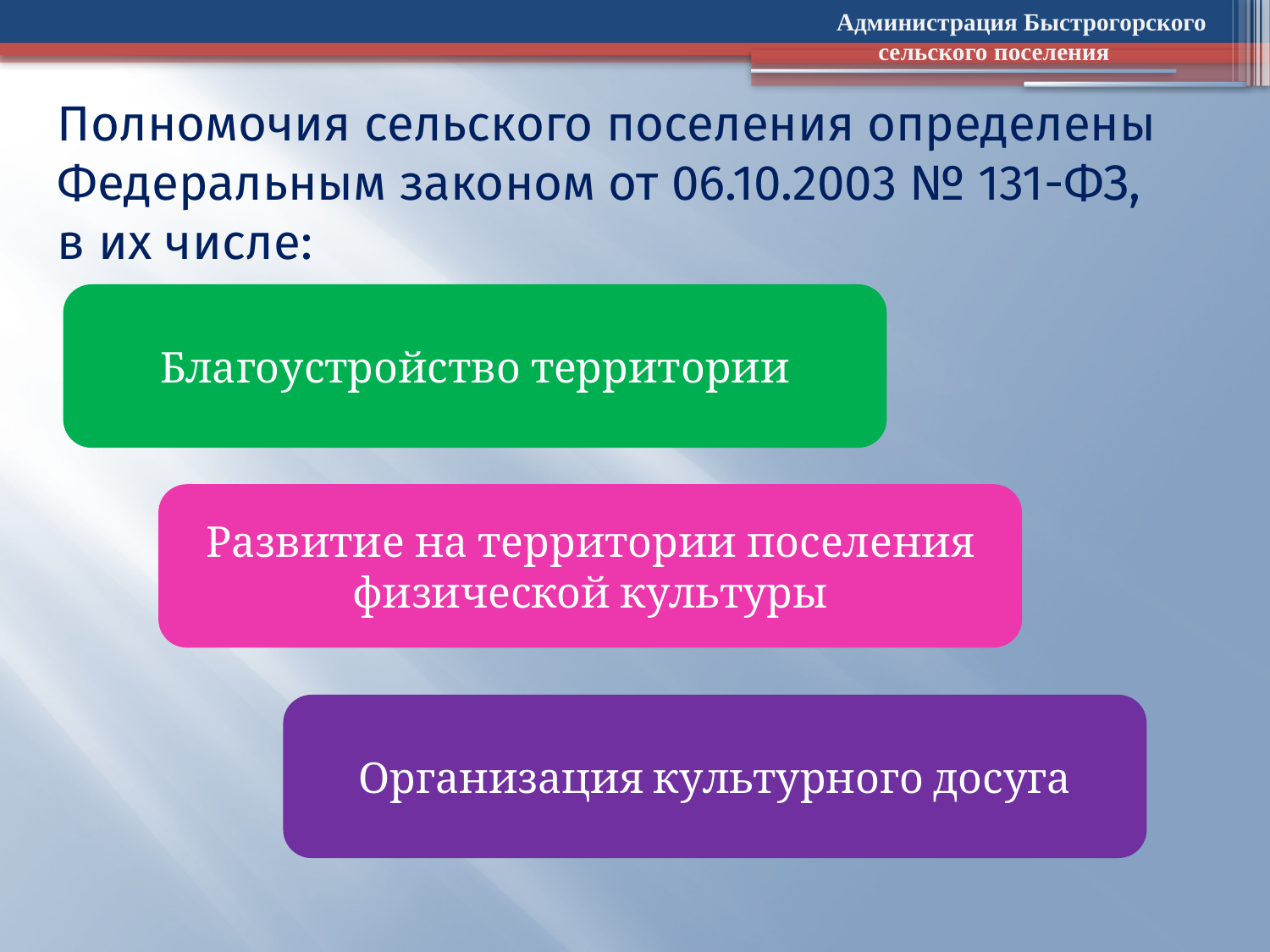

Администрация Быстрогорского
сельского поселения
Полномочия сельского поселения определены Федеральным законом от 06.10.2003 № 131-ФЗ, в их числе:
Благоустройство территории
Развитие на территории поселения физической культуры
Организация культурного досуга